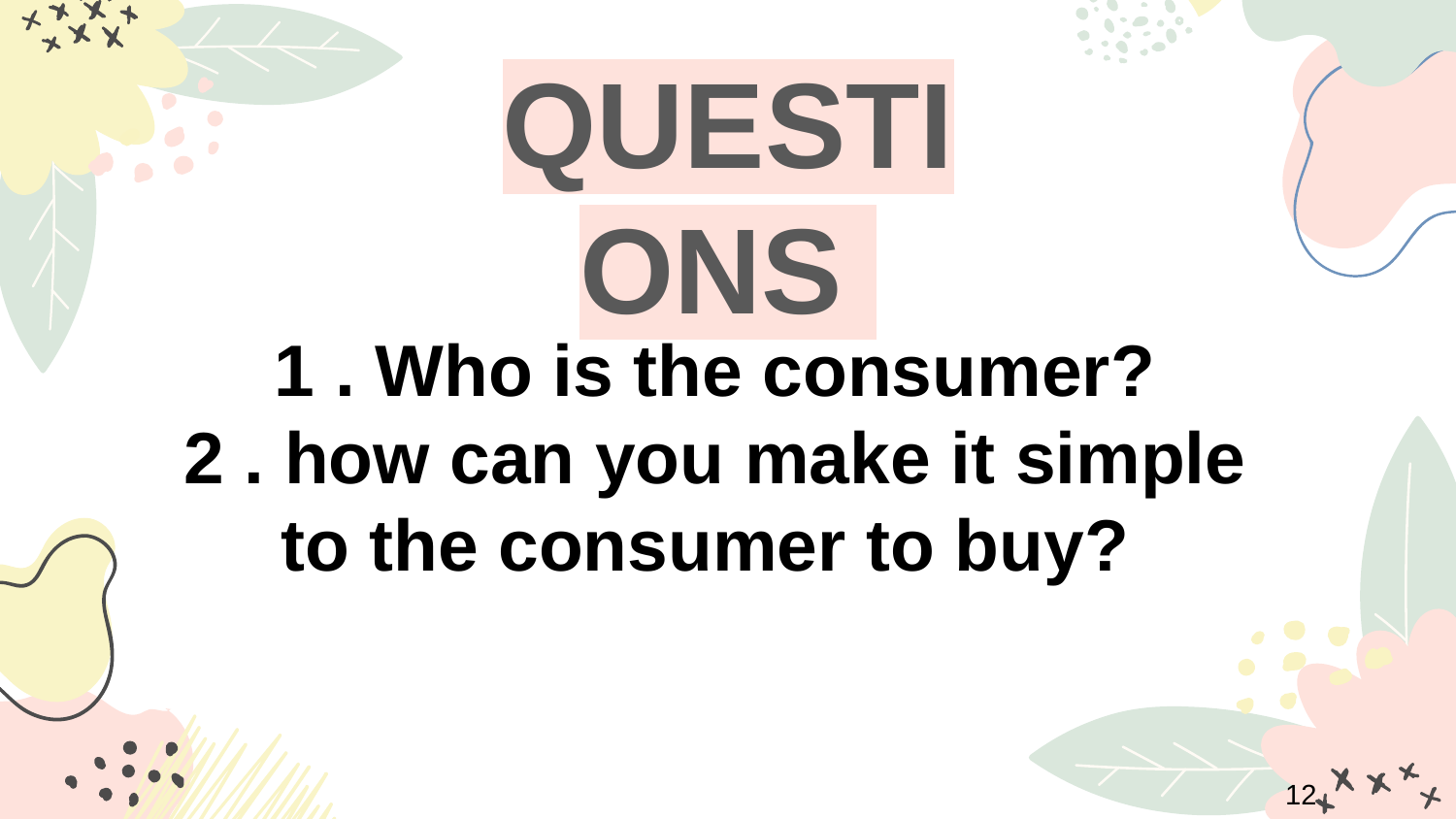

# QUESTIONS
1 . Who is the consumer?
2 . how can you make it simple to the consumer to buy?
12